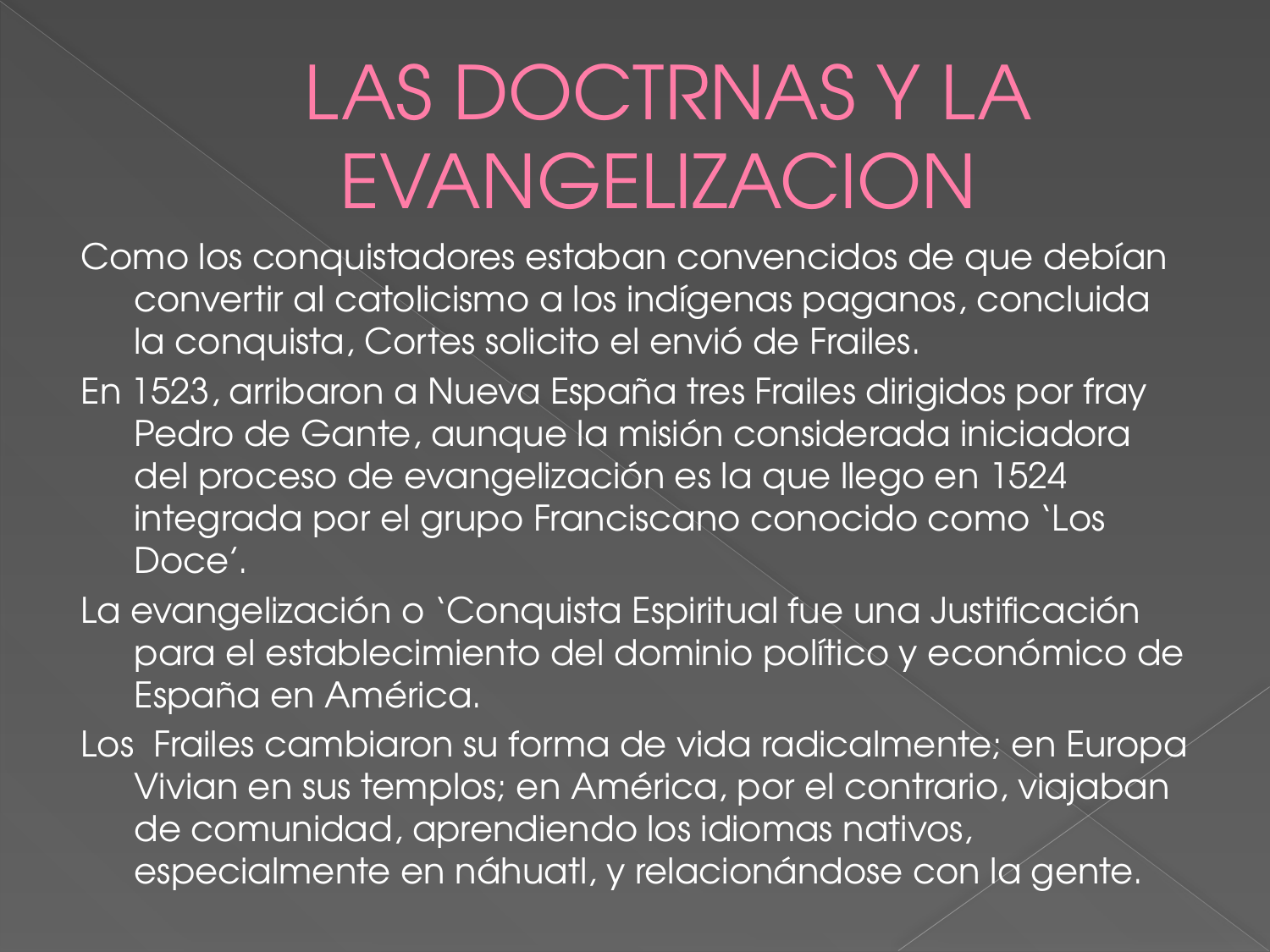

# LAS DOCTRNAS Y LA EVANGELIZACION
Como los conquistadores estaban convencidos de que debían convertir al catolicismo a los indígenas paganos, concluida la conquista, Cortes solicito el envió de Frailes.
En 1523, arribaron a Nueva España tres Frailes dirigidos por fray Pedro de Gante, aunque la misión considerada iniciadora del proceso de evangelización es la que llego en 1524 integrada por el grupo Franciscano conocido como ‘Los Doce’.
La evangelización o ‘Conquista Espiritual fue una Justificación para el establecimiento del dominio político y económico de España en América.
Los  Frailes cambiaron su forma de vida radicalmente; en Europa Vivian en sus templos; en América, por el contrario, viajaban de comunidad, aprendiendo los idiomas nativos, especialmente en náhuatl, y relacionándose con la gente.